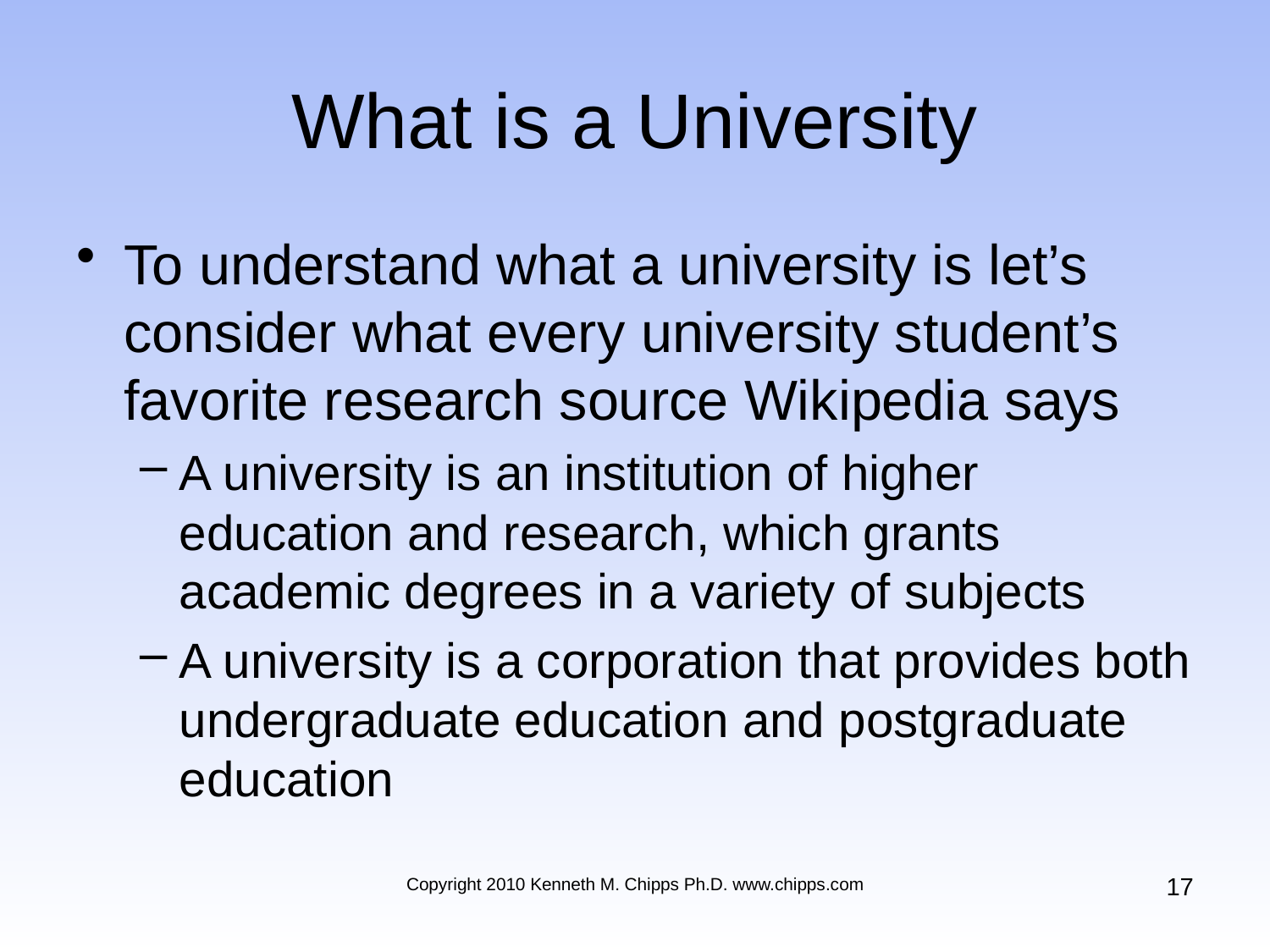

# What is a University
To understand what a university is let’s consider what every university student’s favorite research source Wikipedia says
A university is an institution of higher education and research, which grants academic degrees in a variety of subjects
A university is a corporation that provides both undergraduate education and postgraduate education
17
Copyright 2010 Kenneth M. Chipps Ph.D. www.chipps.com